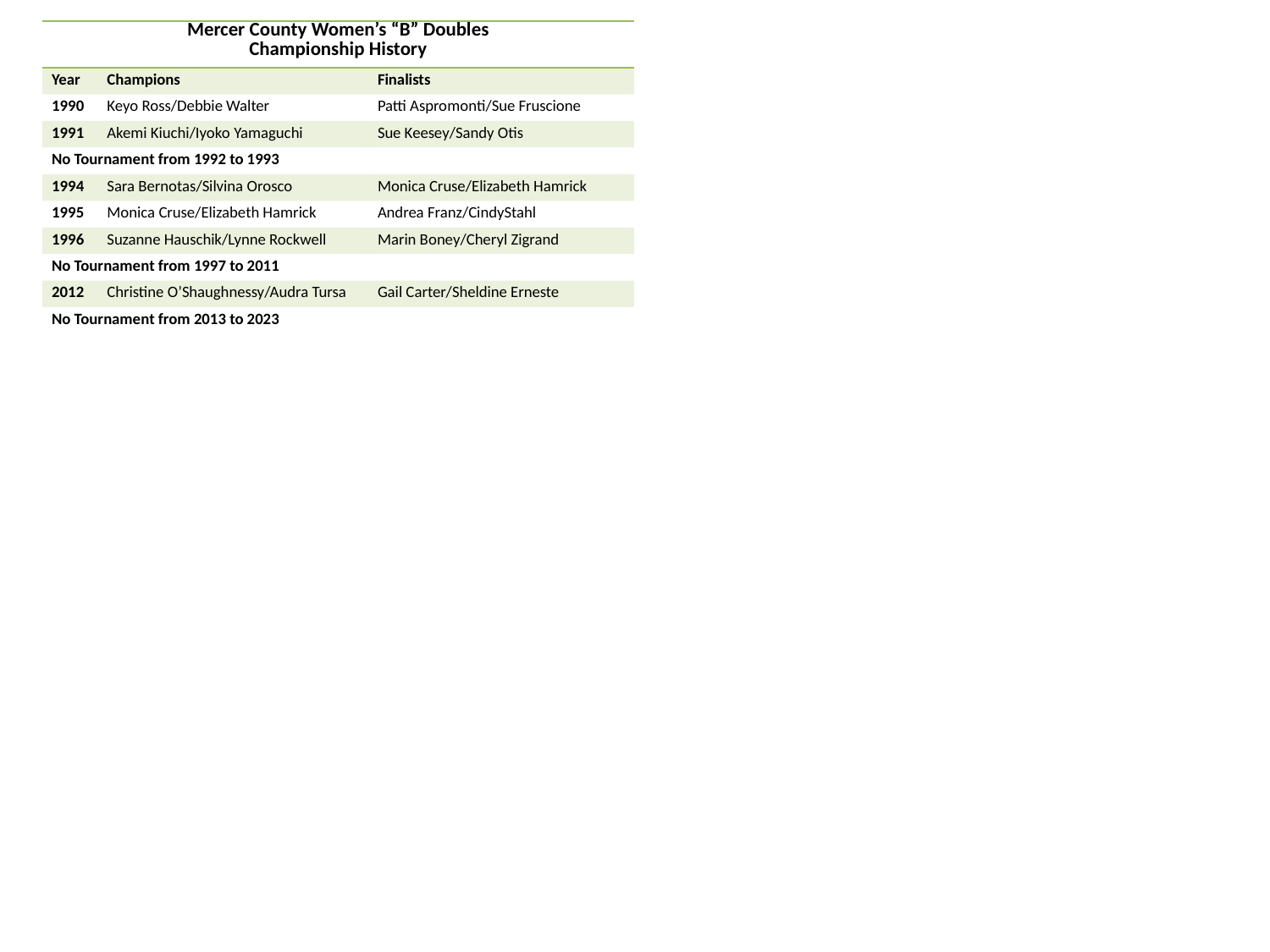

| Mercer County Women’s “B” Doubles Championship History |  |  |
| --- | --- | --- |
| Year | Champions | Finalists |
| 1990 | Keyo Ross/Debbie Walter | Patti Aspromonti/Sue Fruscione |
| 1991 | Akemi Kiuchi/Iyoko Yamaguchi | Sue Keesey/Sandy Otis |
| No Tournament from 1992 to 1993 |  |  |
| 1994 | Sara Bernotas/Silvina Orosco | Monica Cruse/Elizabeth Hamrick |
| 1995 | Monica Cruse/Elizabeth Hamrick | Andrea Franz/CindyStahl |
| 1996 | Suzanne Hauschik/Lynne Rockwell | Marin Boney/Cheryl Zigrand |
| No Tournament from 1997 to 2011 |  |  |
| 2012 | Christine O’Shaughnessy/Audra Tursa | Gail Carter/Sheldine Erneste |
| No Tournament from 2013 to 2023 |  |  |